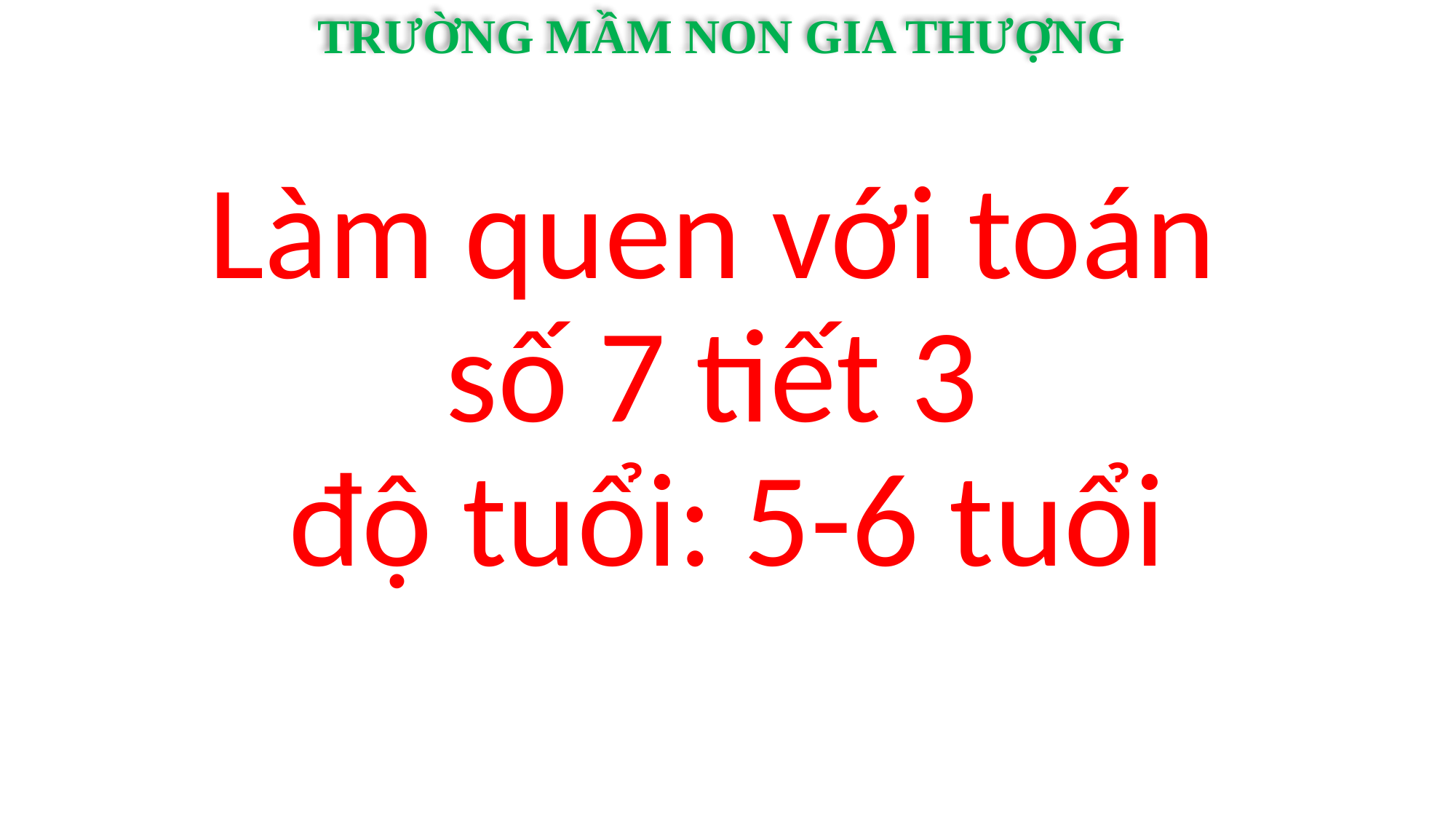

TRƯỜNG MẦM NON GIA THƯỢNG
# Làm quen với toán số 7 tiết 3 độ tuổi: 5-6 tuổi